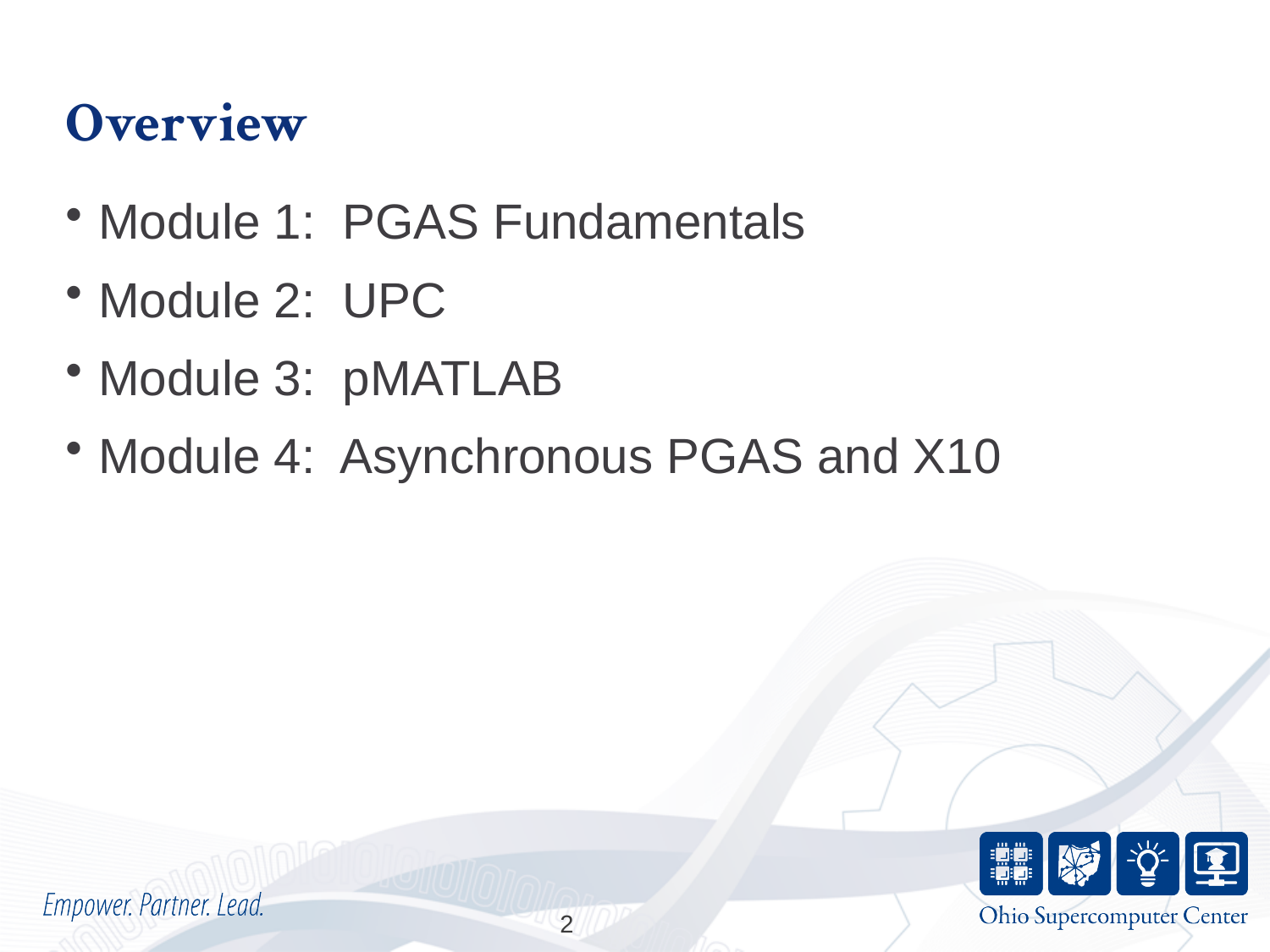

# Overview
Module 1:  PGAS Fundamentals
Module 2:  UPC
Module 3:  pMATLAB
Module 4:  Asynchronous PGAS and X10
2